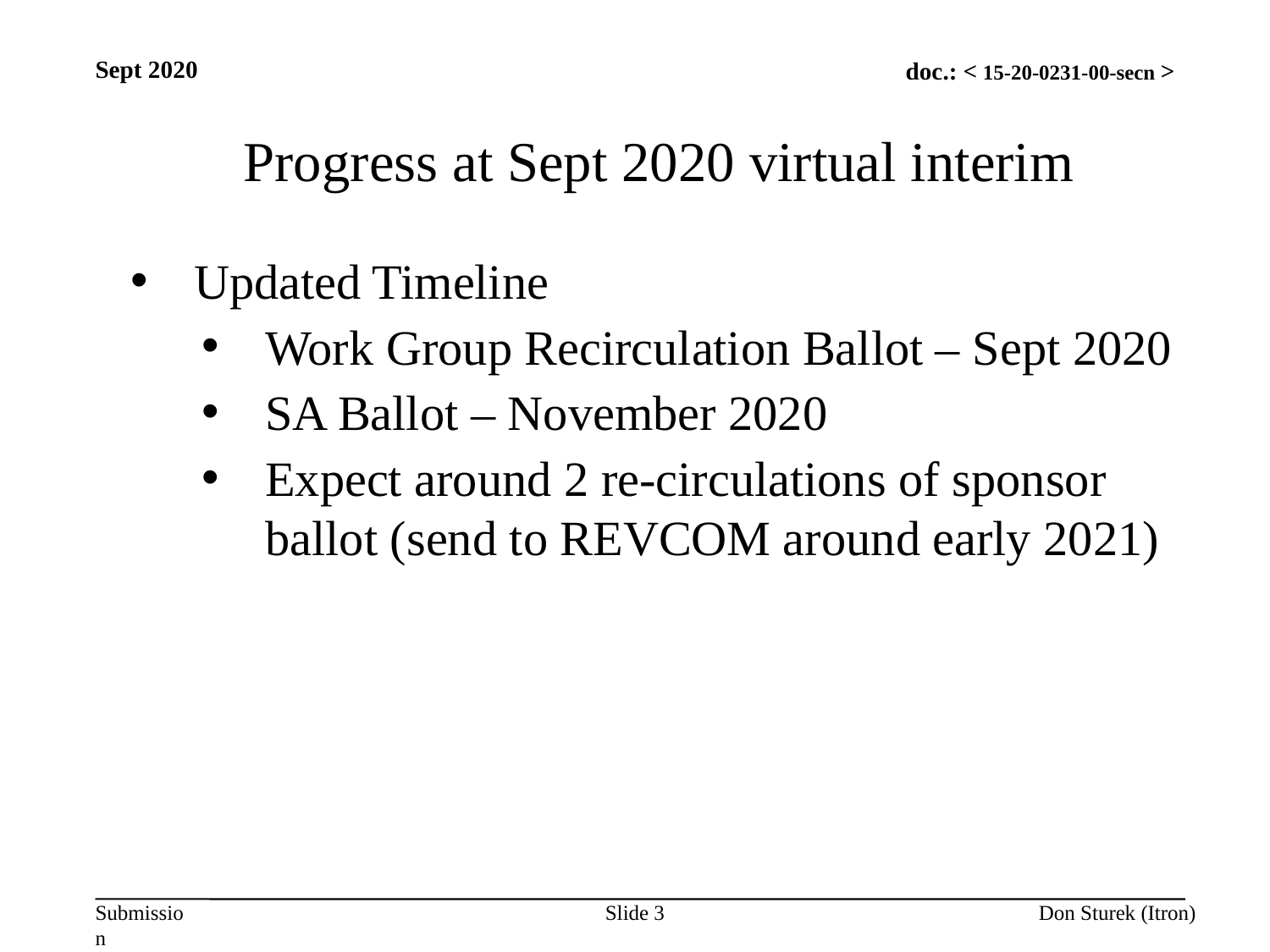

Sept 2020
Progress at Sept 2020 virtual interim
Updated Timeline
Work Group Recirculation Ballot – Sept 2020
SA Ballot – November 2020
Expect around 2 re-circulations of sponsor ballot (send to REVCOM around early 2021)

Slide 3
Don Sturek (Itron)